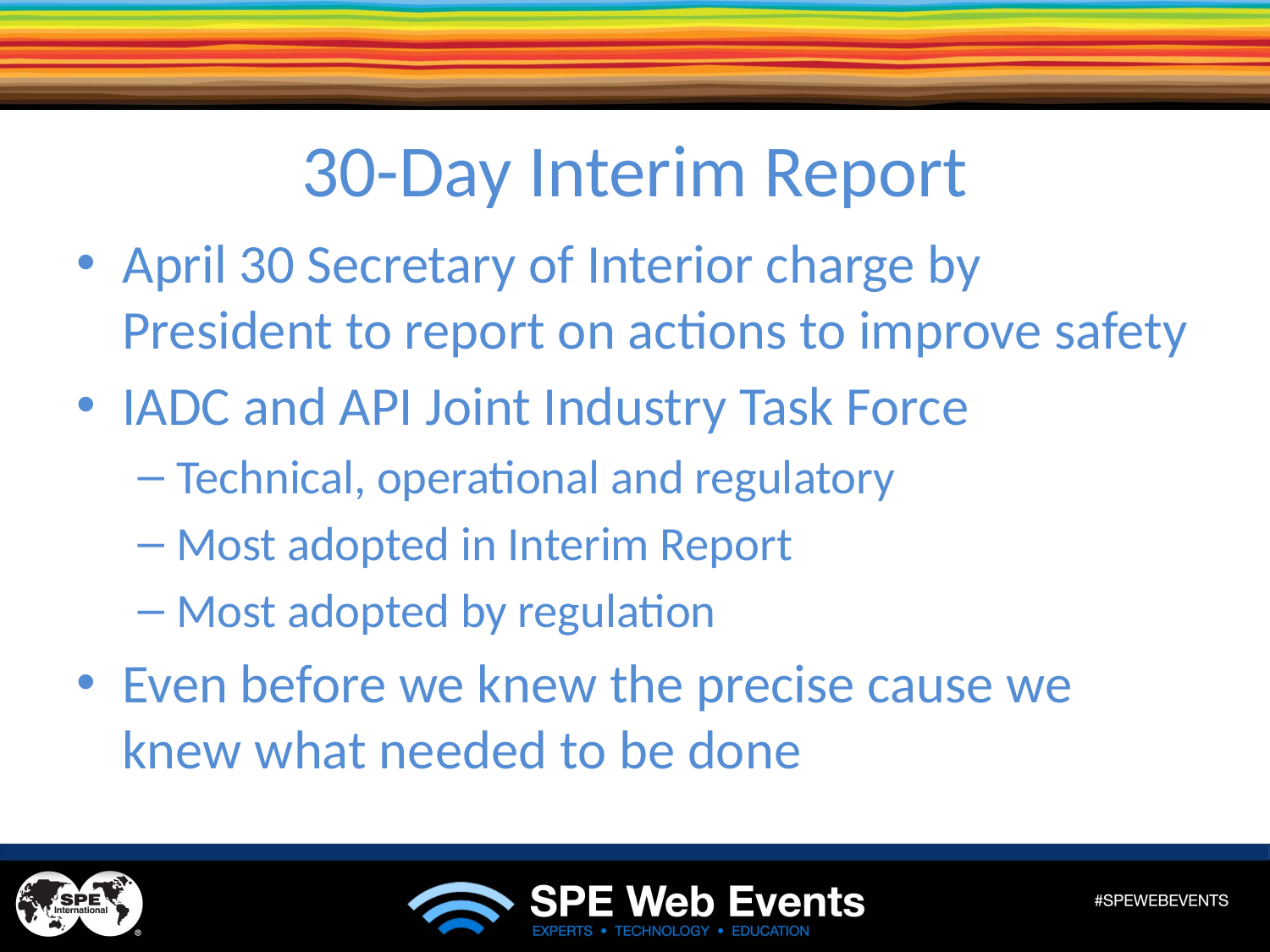

# 30-Day Interim Report
April 30 Secretary of Interior charge by President to report on actions to improve safety
IADC and API Joint Industry Task Force
Technical, operational and regulatory
Most adopted in Interim Report
Most adopted by regulation
Even before we knew the precise cause we knew what needed to be done